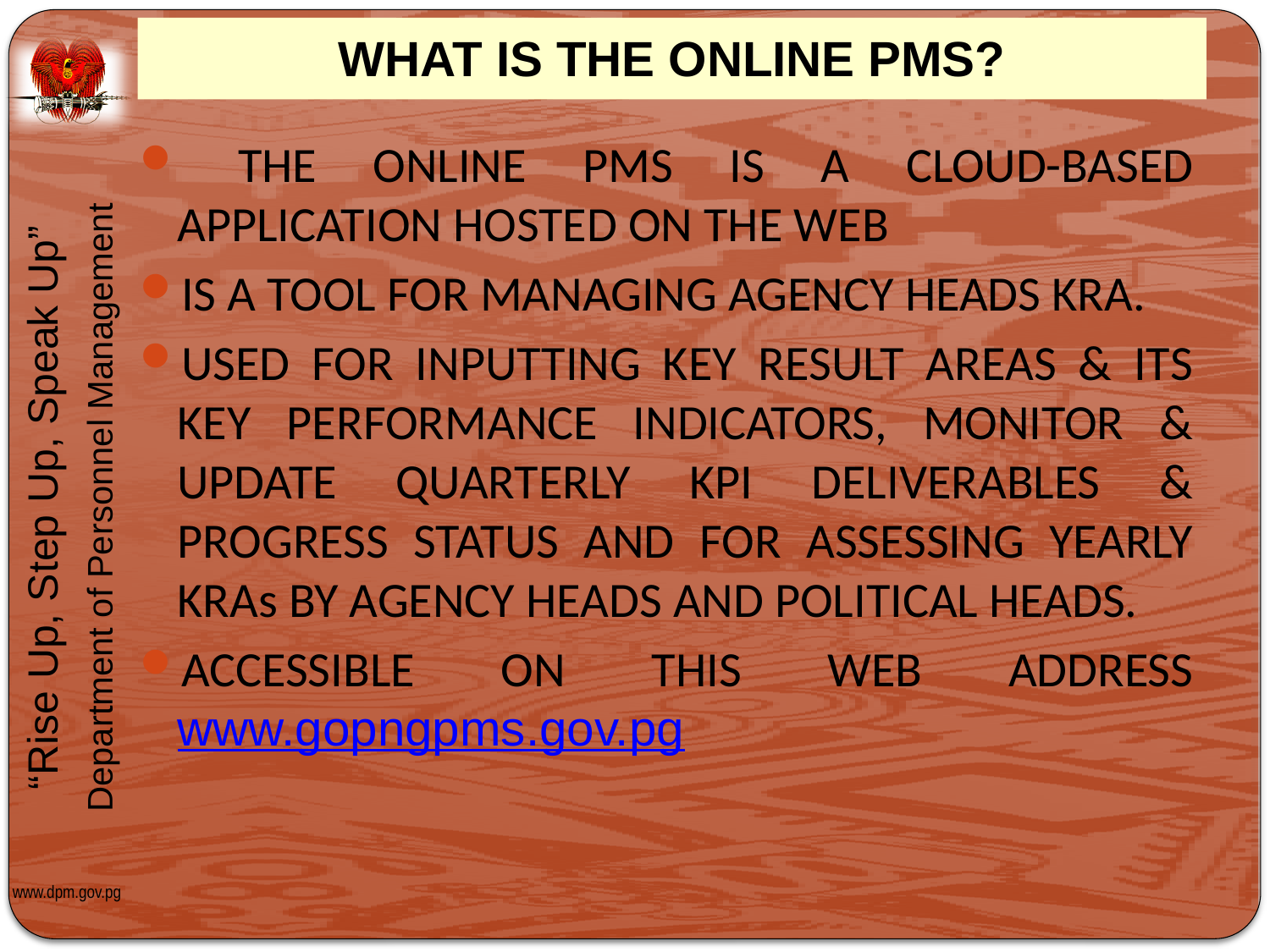

# WHAT IS THE ONLINE PMS?
 THE ONLINE PMS IS A CLOUD-BASED APPLICATION HOSTED ON THE WEB
IS A TOOL FOR MANAGING AGENCY HEADS KRA.
USED FOR INPUTTING KEY RESULT AREAS & ITS KEY PERFORMANCE INDICATORS, MONITOR & UPDATE QUARTERLY KPI DELIVERABLES & PROGRESS STATUS AND FOR ASSESSING YEARLY KRAs BY AGENCY HEADS AND POLITICAL HEADS.
ACCESSIBLE ON THIS WEB ADDRESS www.gopngpms.gov.pg